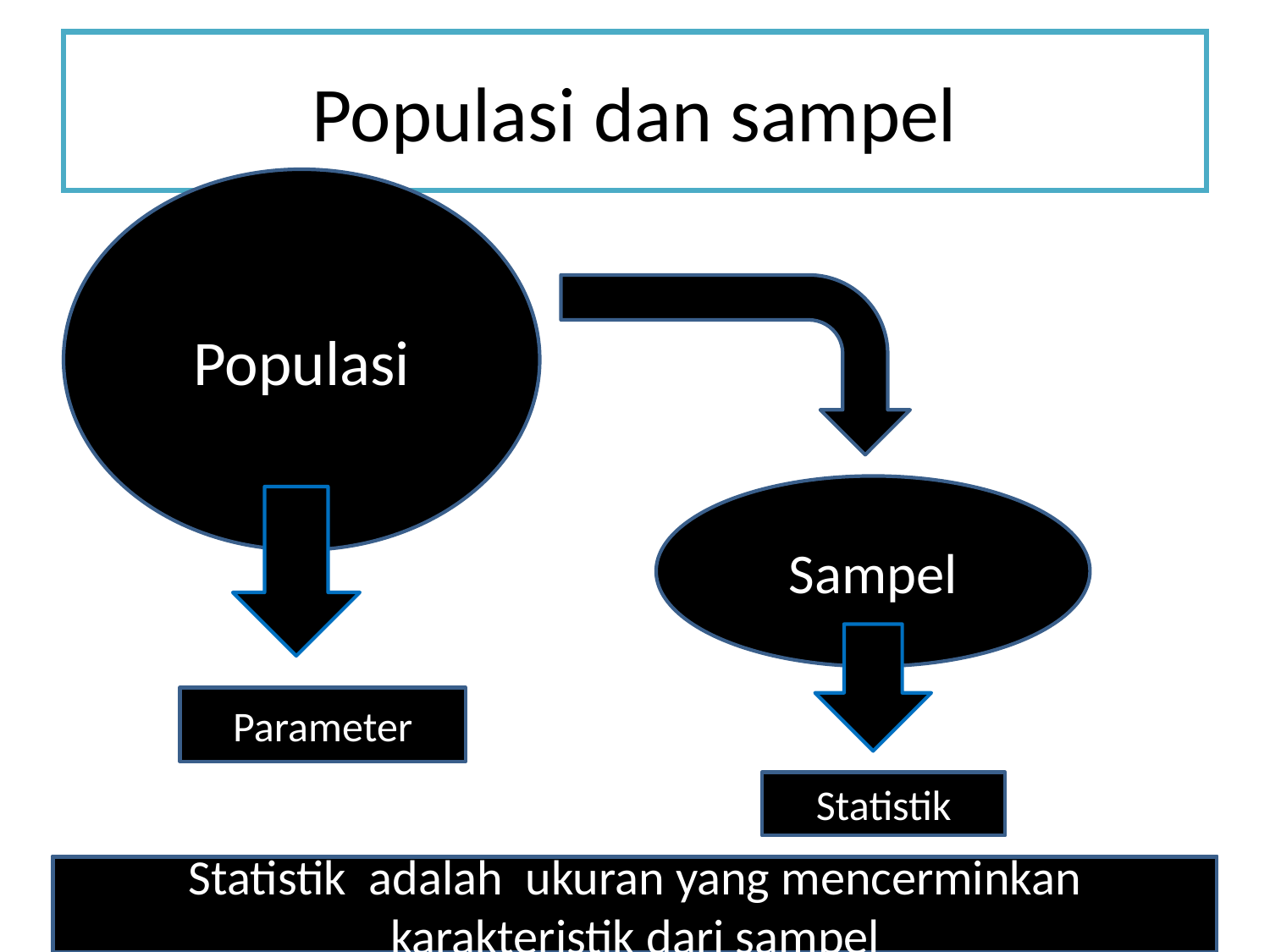

# Populasi dan sampel
Populasi

Sampel

Parameter
Statistik
Parameter adalah  ukuran yang mencerminkan karakterstik dari populasi
Populasi  adalah  data kuantitatif yang menjadi objek telaah
Sampel  adalah bagian dari populasi
Parameter adalah  ukuran yang mencerminkan karakteristik dari populasi
Statistik  adalah  ukuran yang mencerminkan karakteristik dari sampel
2